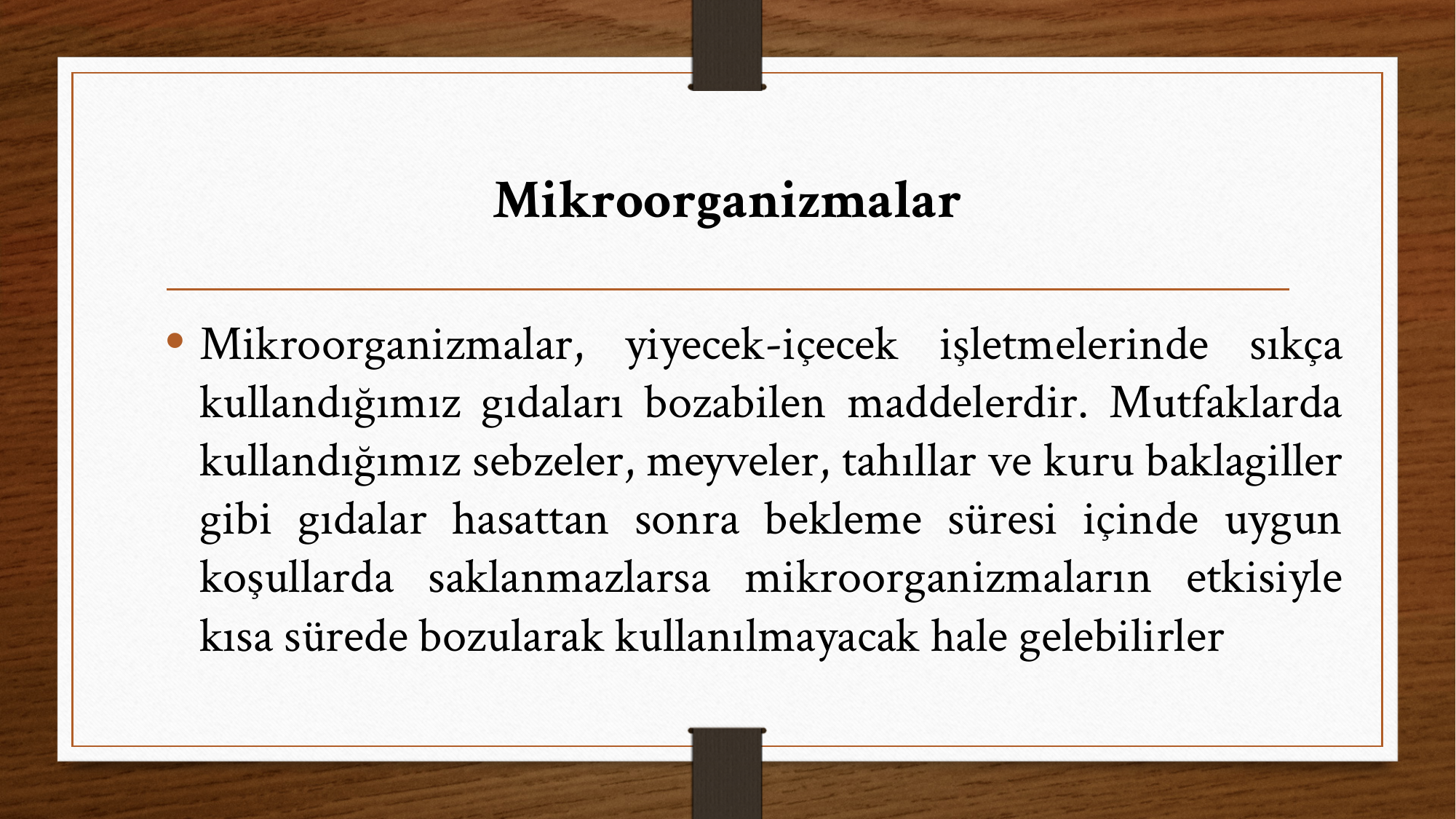

# Mikroorganizmalar
Mikroorganizmalar, yiyecek-içecek işletmelerinde sıkça kullandığımız gıdaları bozabilen maddelerdir. Mutfaklarda kullandığımız sebzeler, meyveler, tahıllar ve kuru baklagiller gibi gıdalar hasattan sonra bekleme süresi içinde uygun koşullarda saklanmazlarsa mikroorganizmaların etkisiyle kısa sürede bozularak kullanılmayacak hale gelebilirler